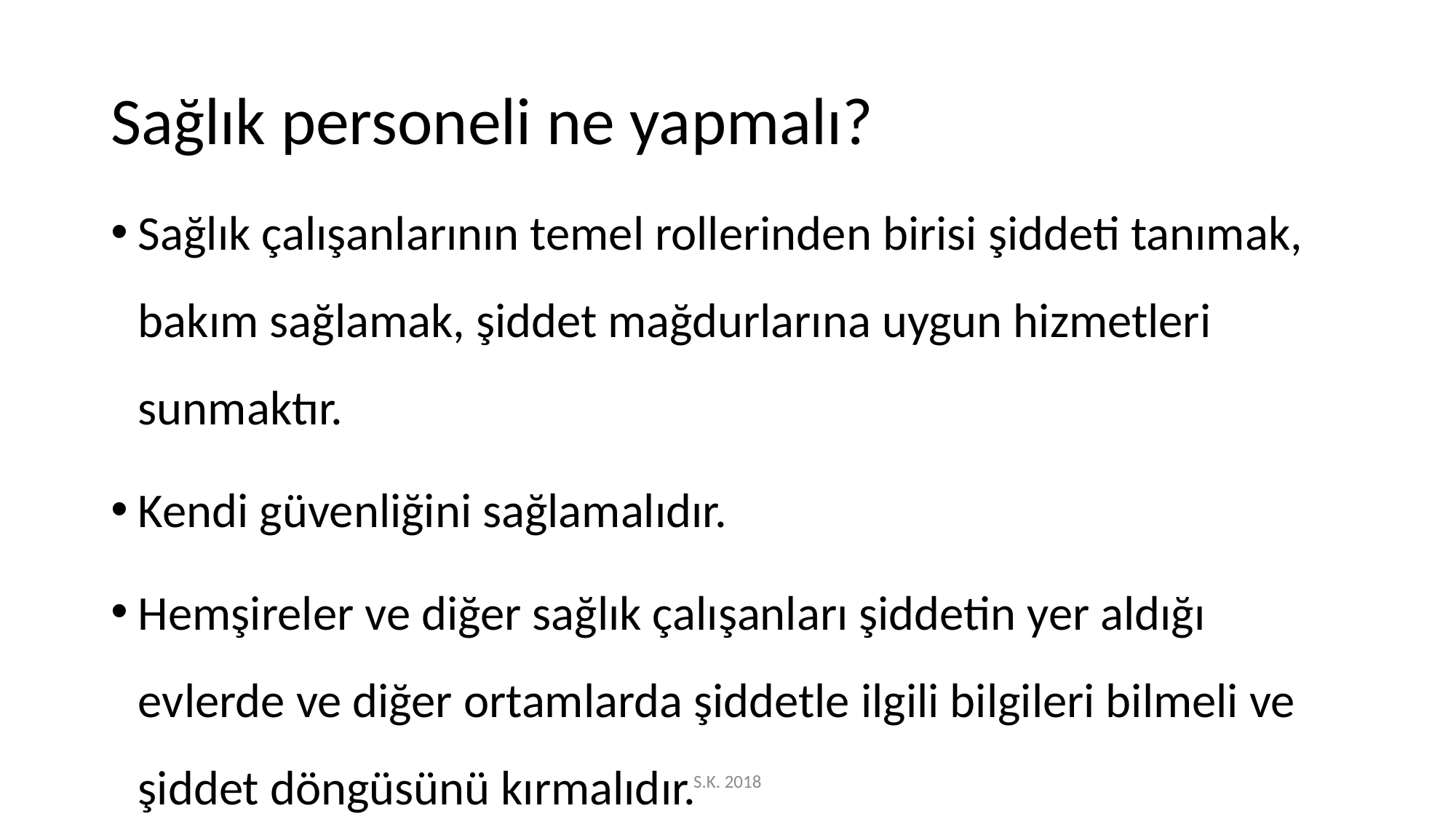

# Sağlık personeli ne yapmalı?
Sağlık çalışanlarının temel rollerinden birisi şiddeti tanımak, bakım sağlamak, şiddet mağdurlarına uygun hizmetleri sunmaktır.
Kendi güvenliğini sağlamalıdır.
Hemşireler ve diğer sağlık çalışanları şiddetin yer aldığı evlerde ve diğer ortamlarda şiddetle ilgili bilgileri bilmeli ve şiddet döngüsünü kırmalıdır.
S.K. 2018